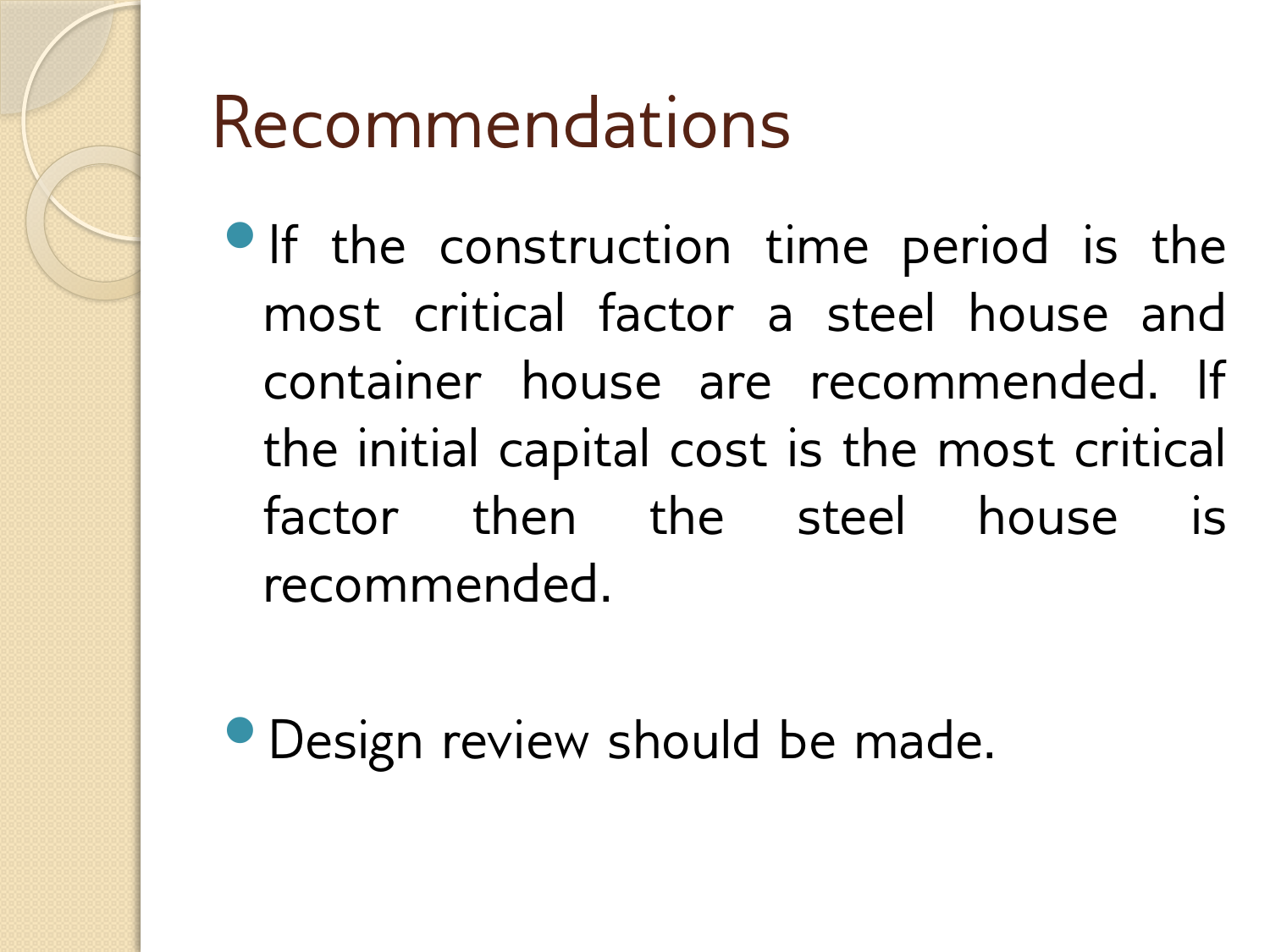

# Recommendations
If the construction time period is the most critical factor a steel house and container house are recommended. If the initial capital cost is the most critical factor then the steel house is recommended.

Design review should be made.